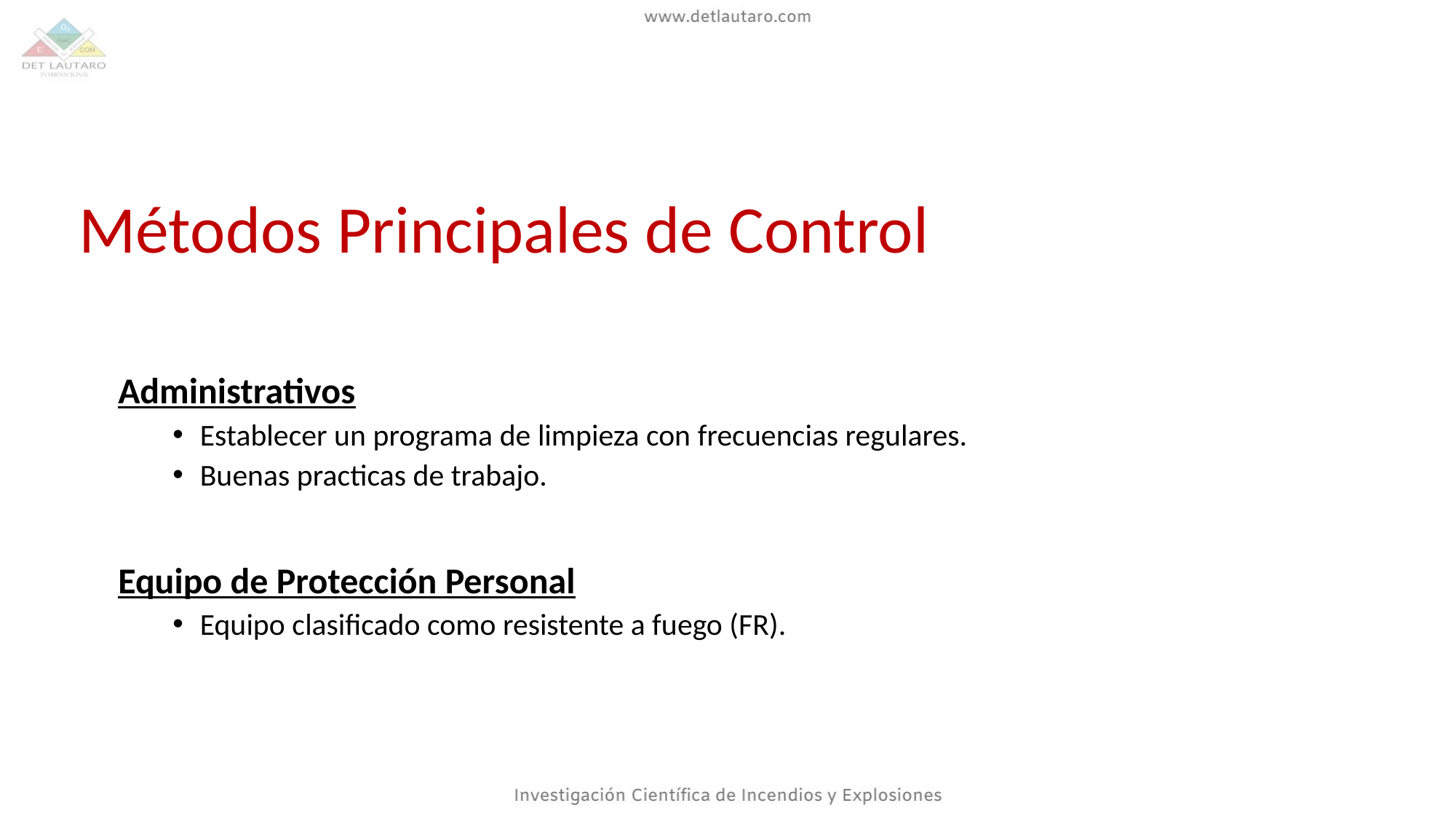

Métodos Principales de Control
Administrativos
Establecer un programa de limpieza con frecuencias regulares.
Buenas practicas de trabajo.

Equipo de Protección Personal
Equipo clasificado como resistente a fuego (FR).